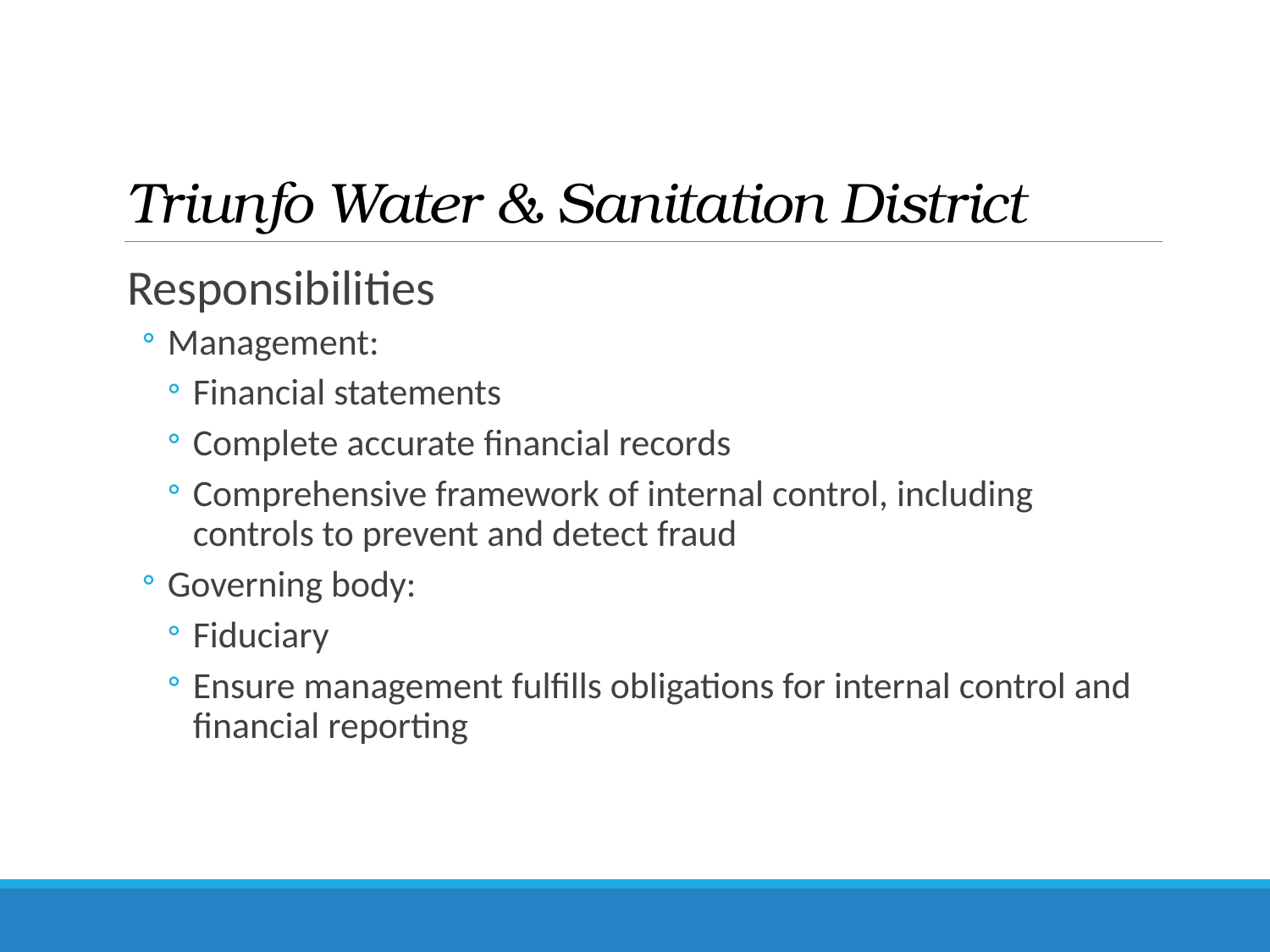

# Triunfo Water & Sanitation District
Responsibilities
Management:
Financial statements
Complete accurate financial records
Comprehensive framework of internal control, including controls to prevent and detect fraud
Governing body:
Fiduciary
Ensure management fulfills obligations for internal control and financial reporting